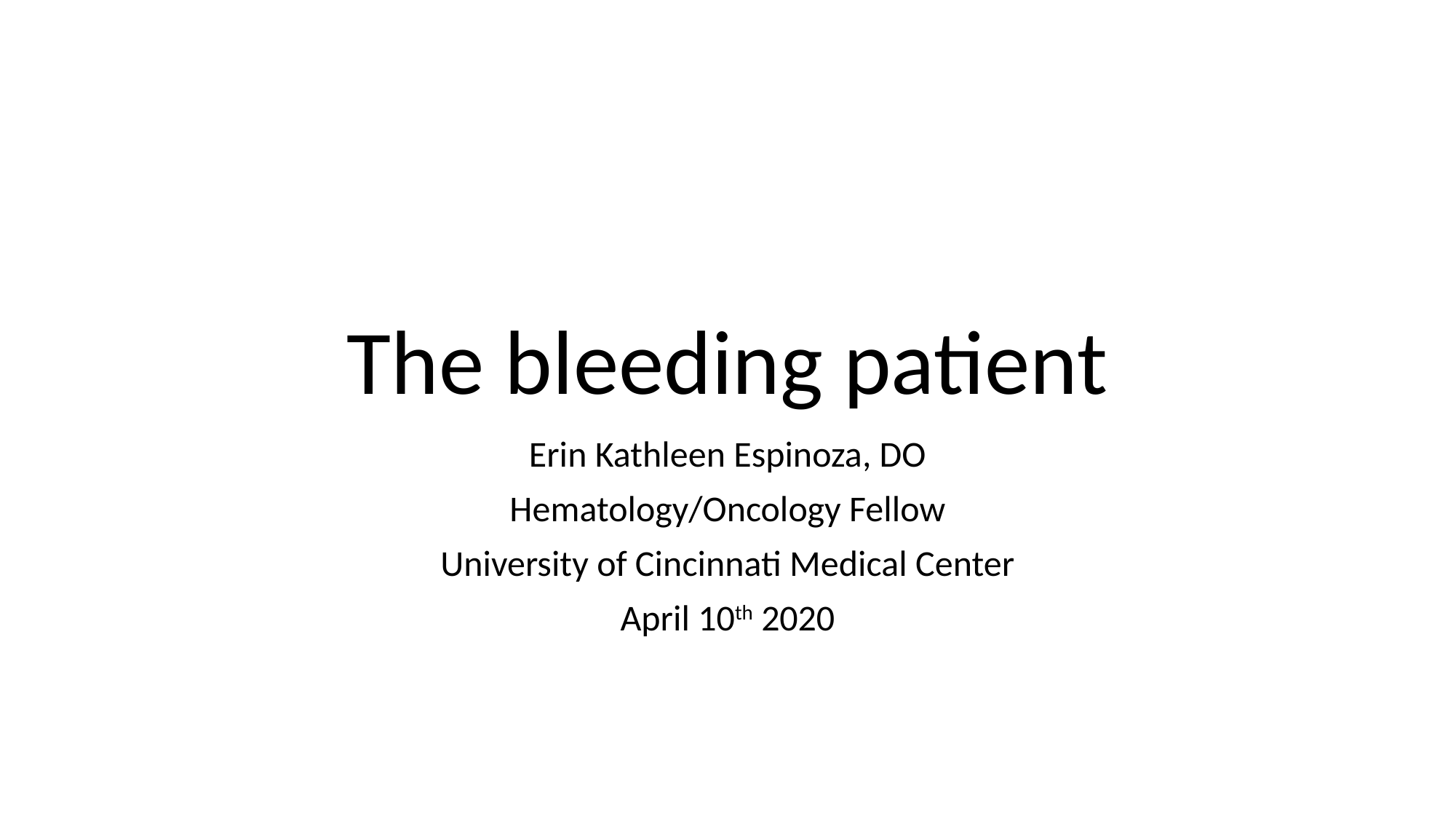

# The bleeding patient
Erin Kathleen Espinoza, DO
Hematology/Oncology Fellow
University of Cincinnati Medical Center
April 10th 2020